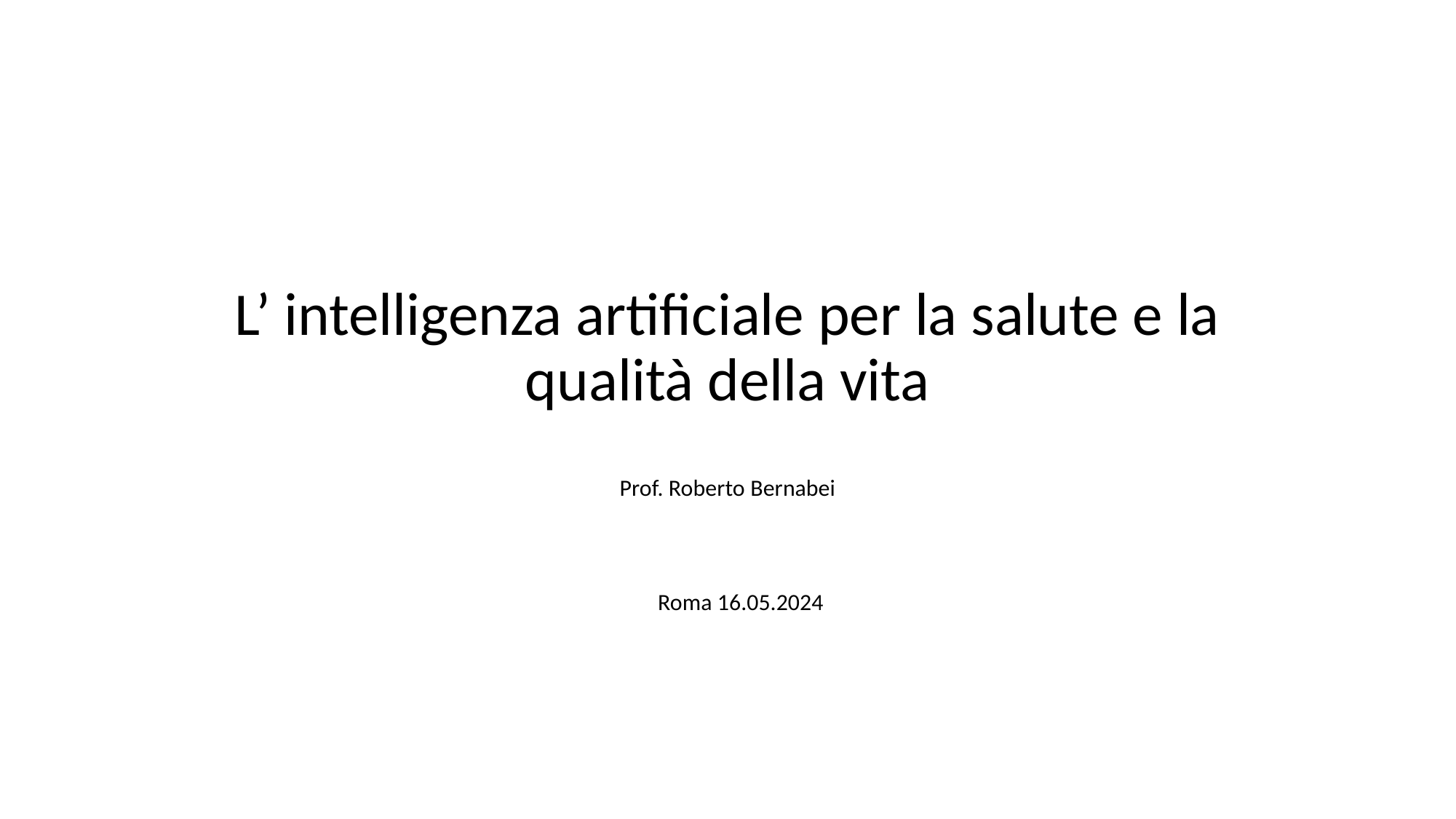

# L’ intelligenza artificiale per la salute e la qualità della vita

Prof. Roberto Bernabei

							Roma 16.05.2024